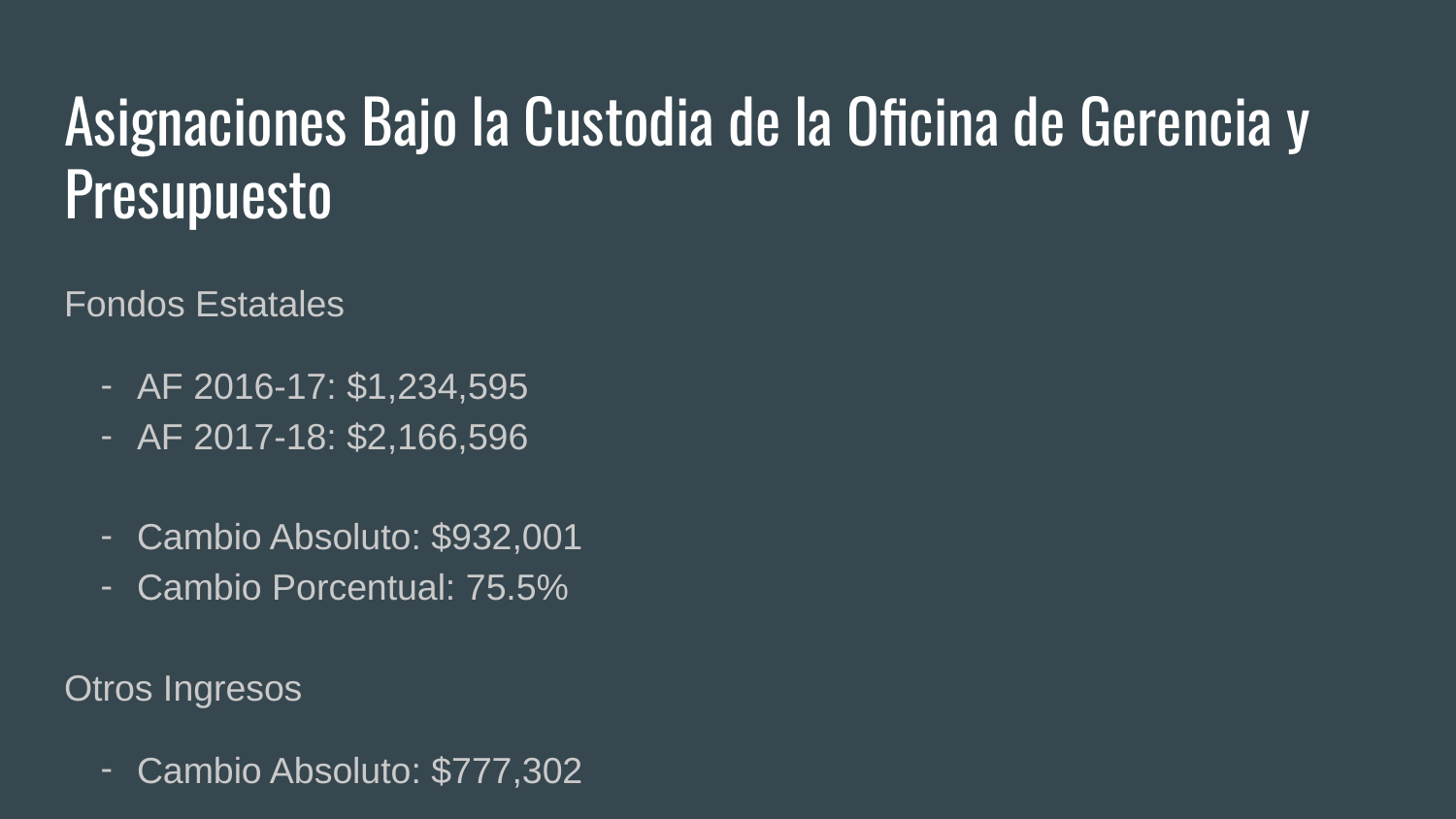

# Asignaciones Bajo la Custodia de la Oficina de Gerencia y Presupuesto

Fondos Estatales
AF 2016-17: $1,234,595
AF 2017-18: $2,166,596

Cambio Absoluto: $932,001
Cambio Porcentual: 75.5%

Otros Ingresos
Cambio Absoluto: $777,302